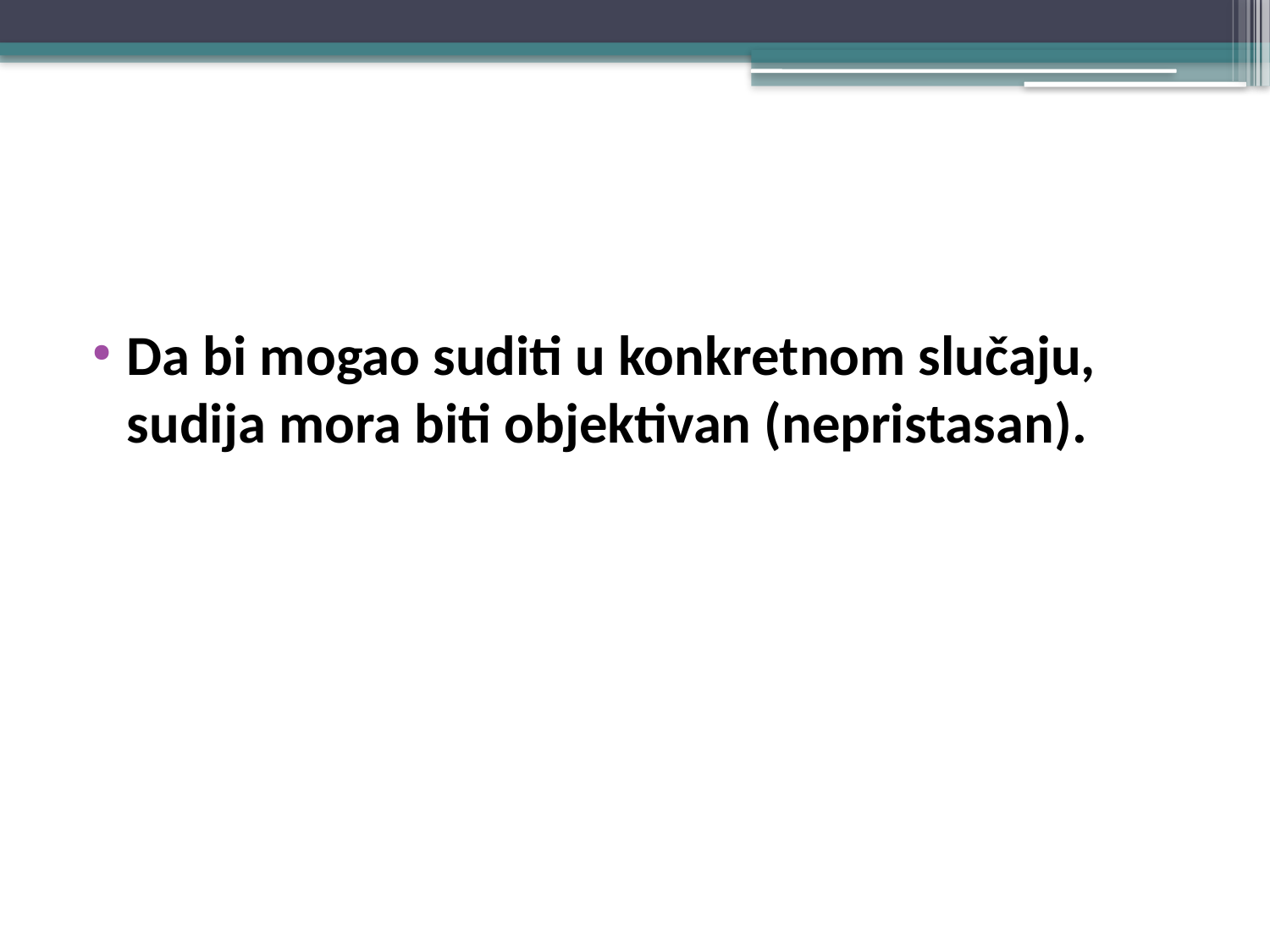

#
Da bi mogao suditi u konkretnom slučaju, sudija mora biti objektivan (nepristasan).